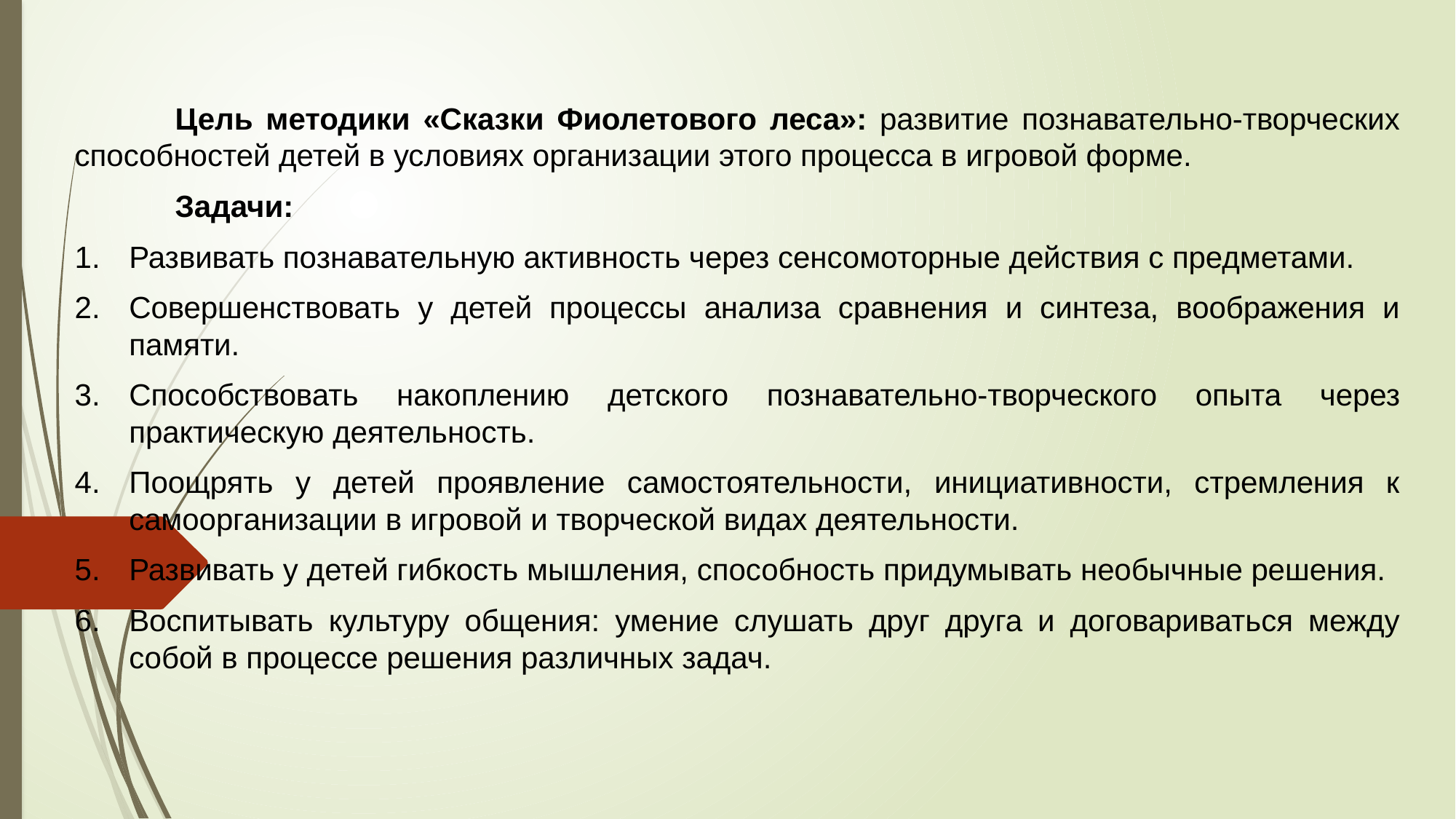

Цель методики «Сказки Фиолетового леса»: развитие познавательно-творческих способностей детей в условиях организации этого процесса в игровой форме.
	Задачи:
Развивать познавательную активность через сенсомоторные действия с предметами.
Совершенствовать у детей процессы анализа сравнения и синтеза, воображения и памяти.
Способствовать накоплению детского познавательно-творческого опыта через практическую деятельность.
Поощрять у детей проявление самостоятельности, инициативности, стремления к самоорганизации в игровой и творческой видах деятельности.
Развивать у детей гибкость мышления, способность придумывать необычные решения.
Воспитывать культуру общения: умение слушать друг друга и договариваться между собой в процессе решения различных задач.